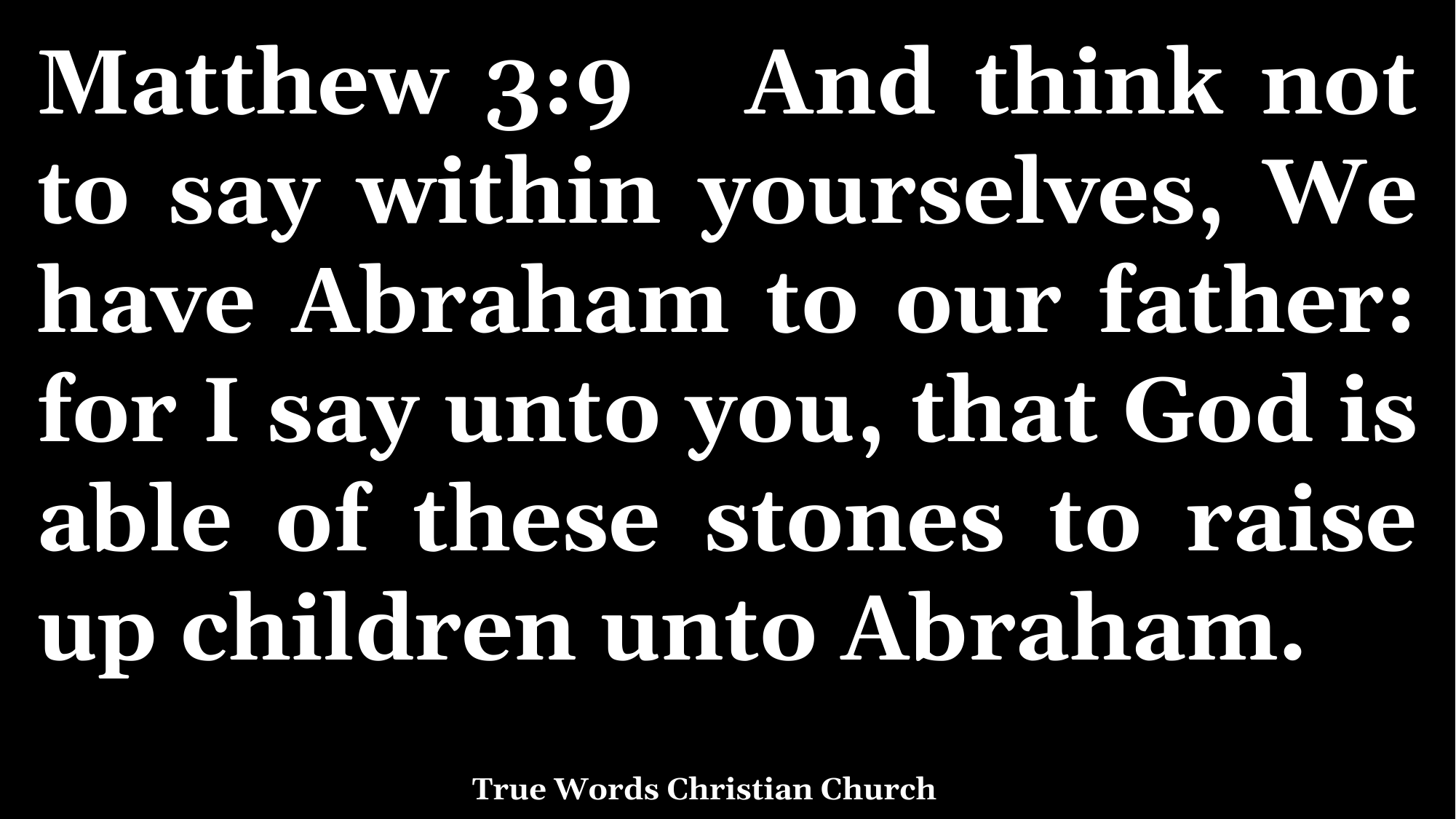

Matthew 3:9   And think not to say within yourselves, We have Abraham to our father: for I say unto you, that God is able of these stones to raise up children unto Abraham.
True Words Christian Church